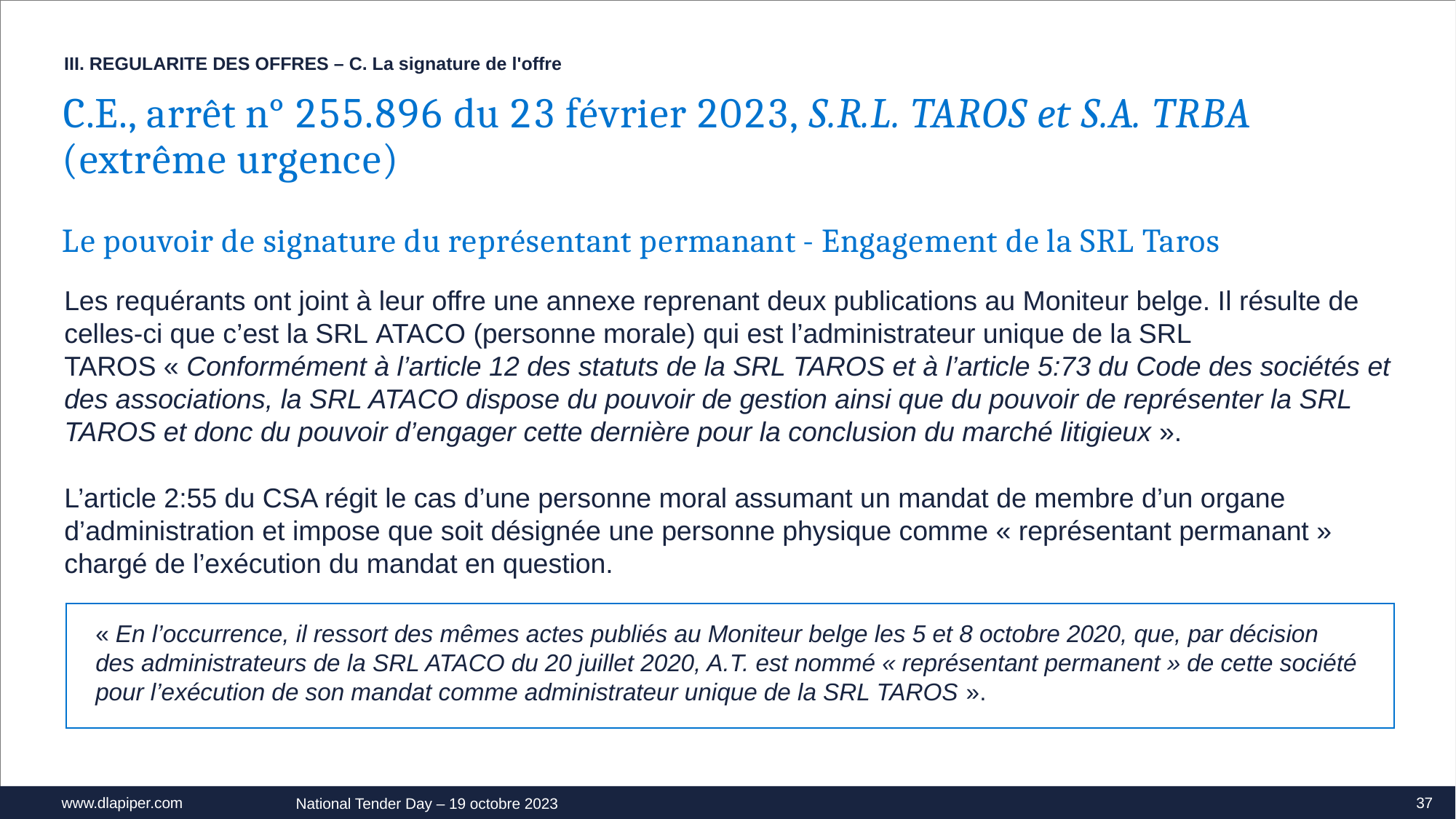

III. REGULARITE DES OFFRES – C. La signature de l'offre
C.E., arrêt n° 255.896 du 23 février 2023, S.R.L. TAROS et S.A. TRBA (extrême urgence)
Le pouvoir de signature du représentant permanant - Engagement de la SRL Taros
Les requérants ont joint à leur offre une annexe reprenant deux publications au Moniteur belge. Il résulte de celles-ci que c’est la SRL ATACO (personne morale) qui est l’administrateur unique de la SRL TAROS « Conformément à l’article 12 des statuts de la SRL TAROS et à l’article 5:73 du Code des sociétés et des associations, la SRL ATACO dispose du pouvoir de gestion ainsi que du pouvoir de représenter la SRL TAROS et donc du pouvoir d’engager cette dernière pour la conclusion du marché litigieux ».

L’article 2:55 du CSA régit le cas d’une personne moral assumant un mandat de membre d’un organe d’administration et impose que soit désignée une personne physique comme « représentant permanant » chargé de l’exécution du mandat en question.

« En l’occurrence, il ressort des mêmes actes publiés au Moniteur belge les 5 et 8 octobre 2020, que, par décision des administrateurs de la SRL ATACO du 20 juillet 2020, A.T. est nommé « représentant permanent » de cette société pour l’exécution de son mandat comme administrateur unique de la SRL TAROS ».

37
National Tender Day – 19 octobre 2023